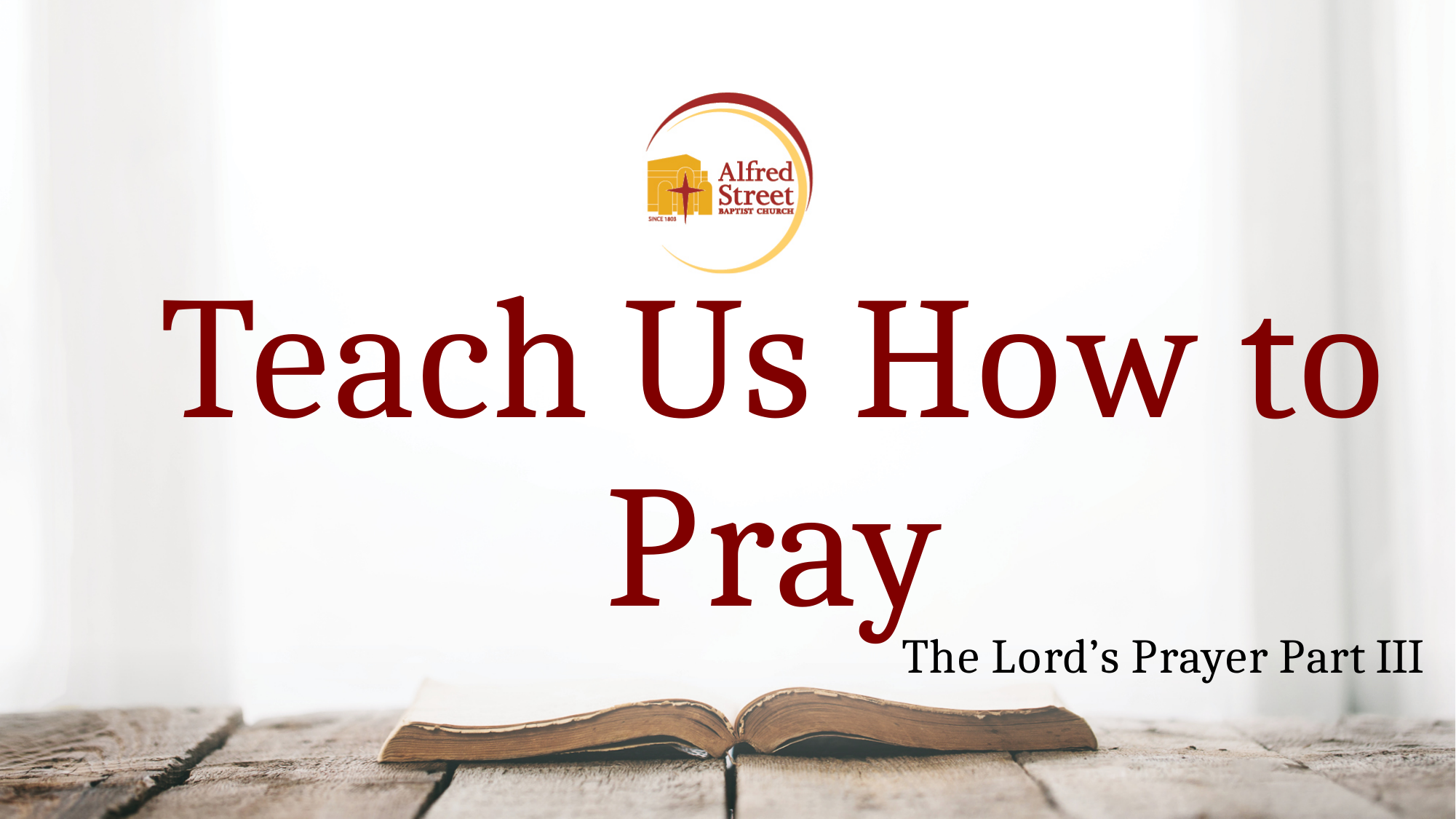

# Teach Us How to Pray
The Lord’s Prayer Part III